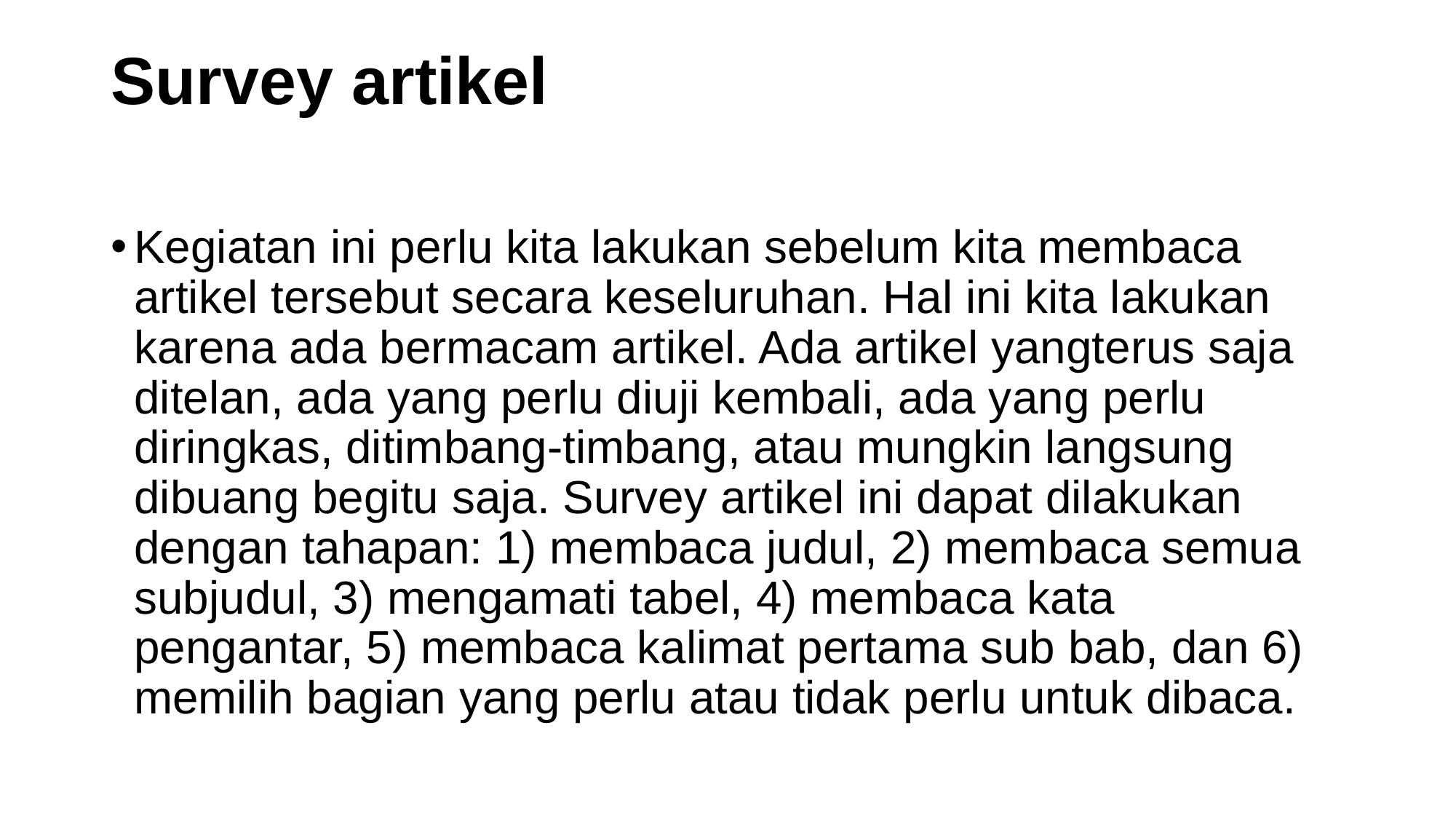

# Survey artikel
Kegiatan ini perlu kita lakukan sebelum kita membaca artikel tersebut secara keseluruhan. Hal ini kita lakukan karena ada bermacam artikel. Ada artikel yangterus saja ditelan, ada yang perlu diuji kembali, ada yang perlu diringkas, ditimbang-timbang, atau mungkin langsung dibuang begitu saja. Survey artikel ini dapat dilakukan dengan tahapan: 1) membaca judul, 2) membaca semua subjudul, 3) mengamati tabel, 4) membaca kata pengantar, 5) membaca kalimat pertama sub bab, dan 6) memilih bagian yang perlu atau tidak perlu untuk dibaca.